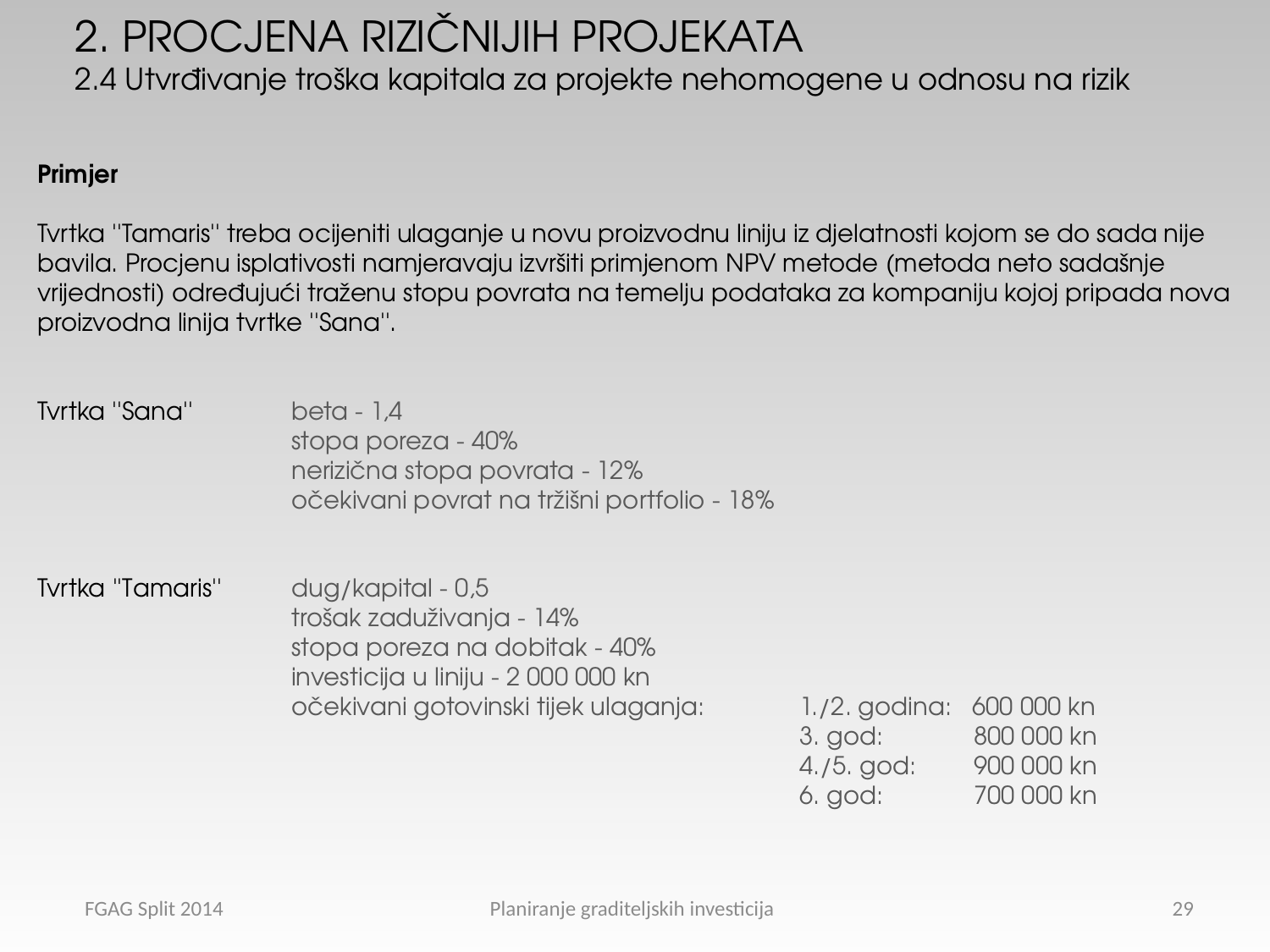

2. PROCJENA RIZIČNIJIH PROJEKATA
2.4 Utvrđivanje troška kapitala za projekte nehomogene u odnosu na rizik
Primjer

Tvrtka ''Tamaris'' treba ocijeniti ulaganje u novu proizvodnu liniju iz djelatnosti kojom se do sada nije bavila. Procjenu isplativosti namjeravaju izvršiti primjenom NPV metode (metoda neto sadašnje vrijednosti) određujući traženu stopu povrata na temelju podataka za kompaniju kojoj pripada nova proizvodna linija tvrtke ''Sana''.

Tvrtka ''Sana'' 	beta - 1,4
		stopa poreza - 40%
		nerizična stopa povrata - 12%
		očekivani povrat na tržišni portfolio - 18%

Tvrtka ''Tamaris'' 	dug/kapital - 0,5
		trošak zaduživanja - 14%
		stopa poreza na dobitak - 40%
		investicija u liniju - 2 000 000 kn
		očekivani gotovinski tijek ulaganja:	1./2. godina:   600 000 kn
						3. god: 	       800 000 kn
						4./5. god:	       900 000 kn
						6. god:	       700 000 kn
FGAG Split 2014                                                       Planiranje graditeljskih investicija
29